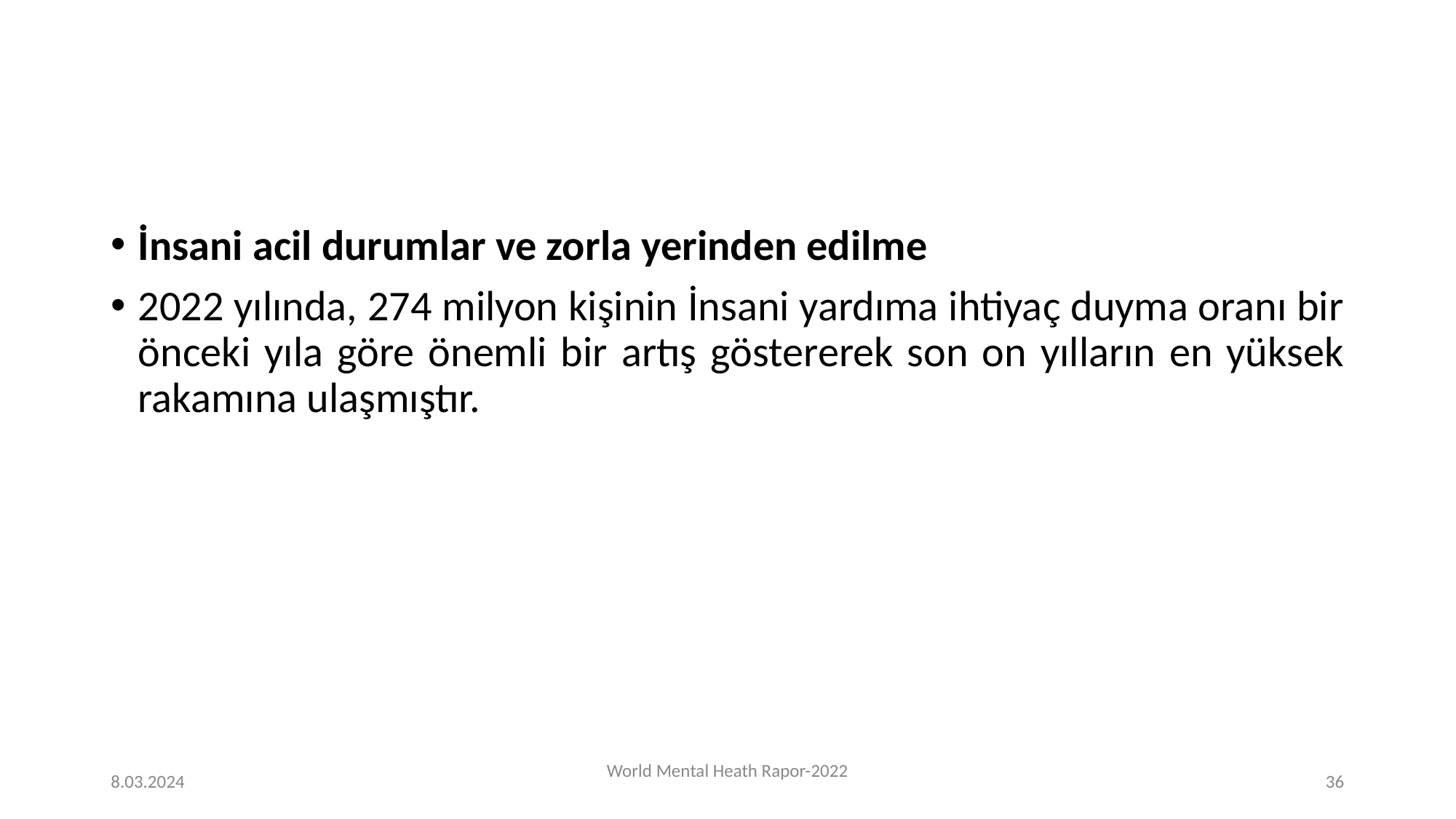

#
İnsani acil durumlar ve zorla yerinden edilme
2022 yılında, 274 milyon kişinin İnsani yardıma ihtiyaç duyma oranı bir önceki yıla göre önemli bir artış göstererek son on yılların en yüksek rakamına ulaşmıştır.

8.03.2024
World Mental Heath Rapor-2022

36